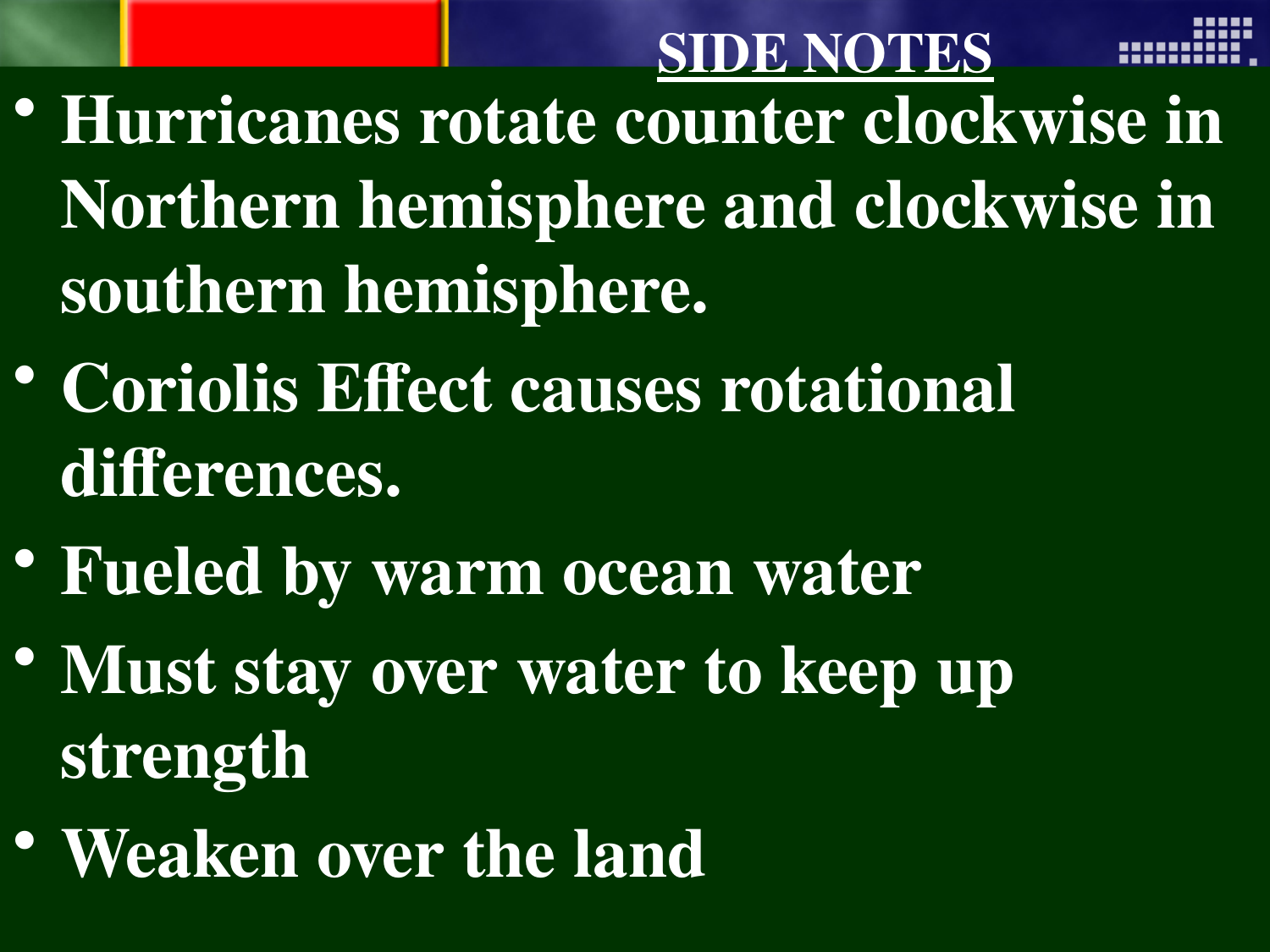

# SIDE NOTES
Hurricanes rotate counter clockwise in Northern hemisphere and clockwise in southern hemisphere.
Coriolis Effect causes rotational differences.
Fueled by warm ocean water
Must stay over water to keep up strength
Weaken over the land